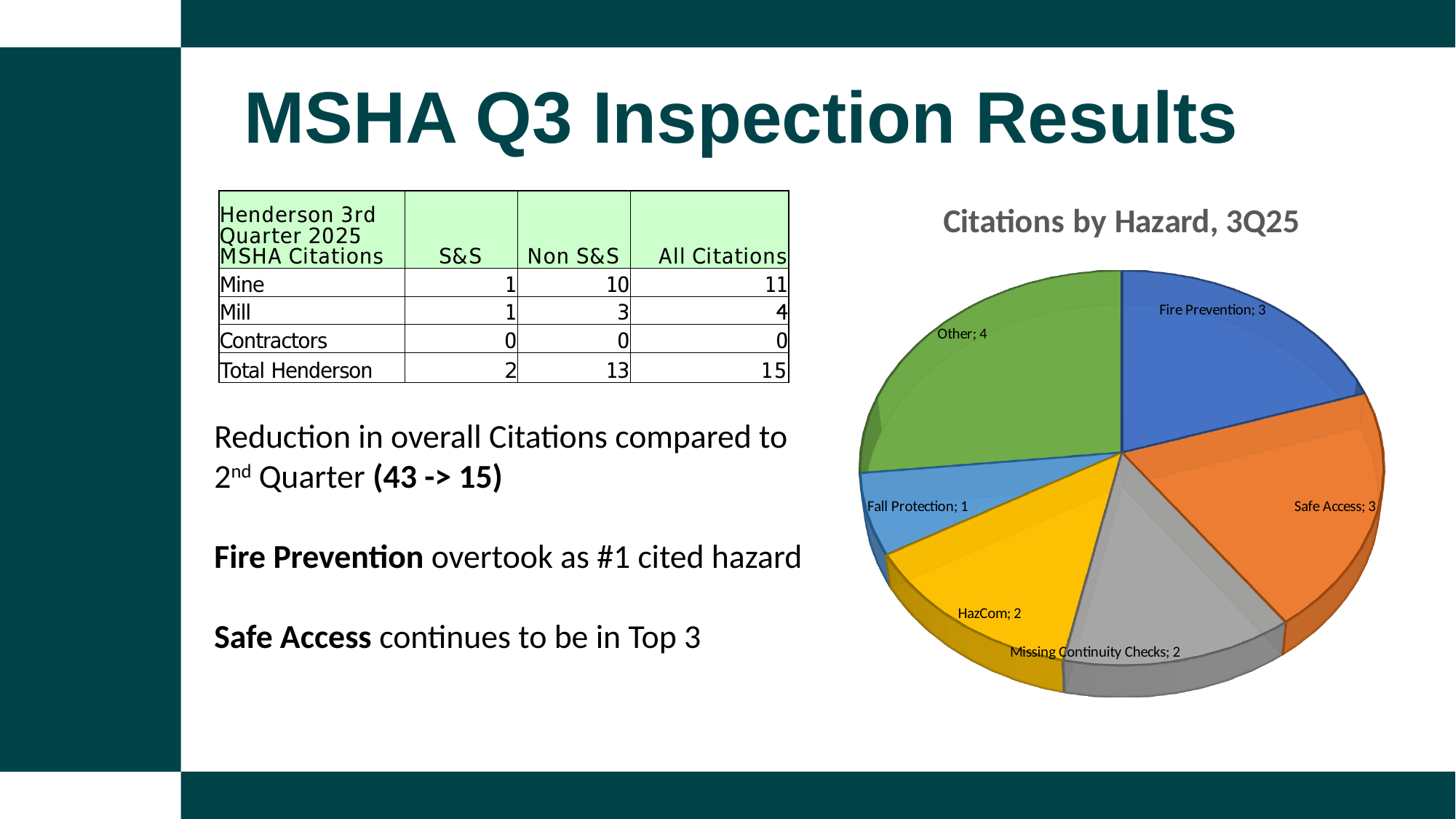

MSHA Q3 Inspection Results

[unsupported chart]

| Henderson 3rd Quarter 2025 MSHA Citations | S&S | Non S&S | All Citations |
| --- | --- | --- | --- |
| Mine | 1 | 10 | 11 |
| Mill | 1 | 3 | 4 |
| Contractors | 0 | 0 | 0 |
| Total Henderson | 2 | 13 | 15 |
Reduction in overall Citations compared to 2nd Quarter (43 -> 15)

Fire Prevention overtook as #1 cited hazard

Safe Access continues to be in Top 3